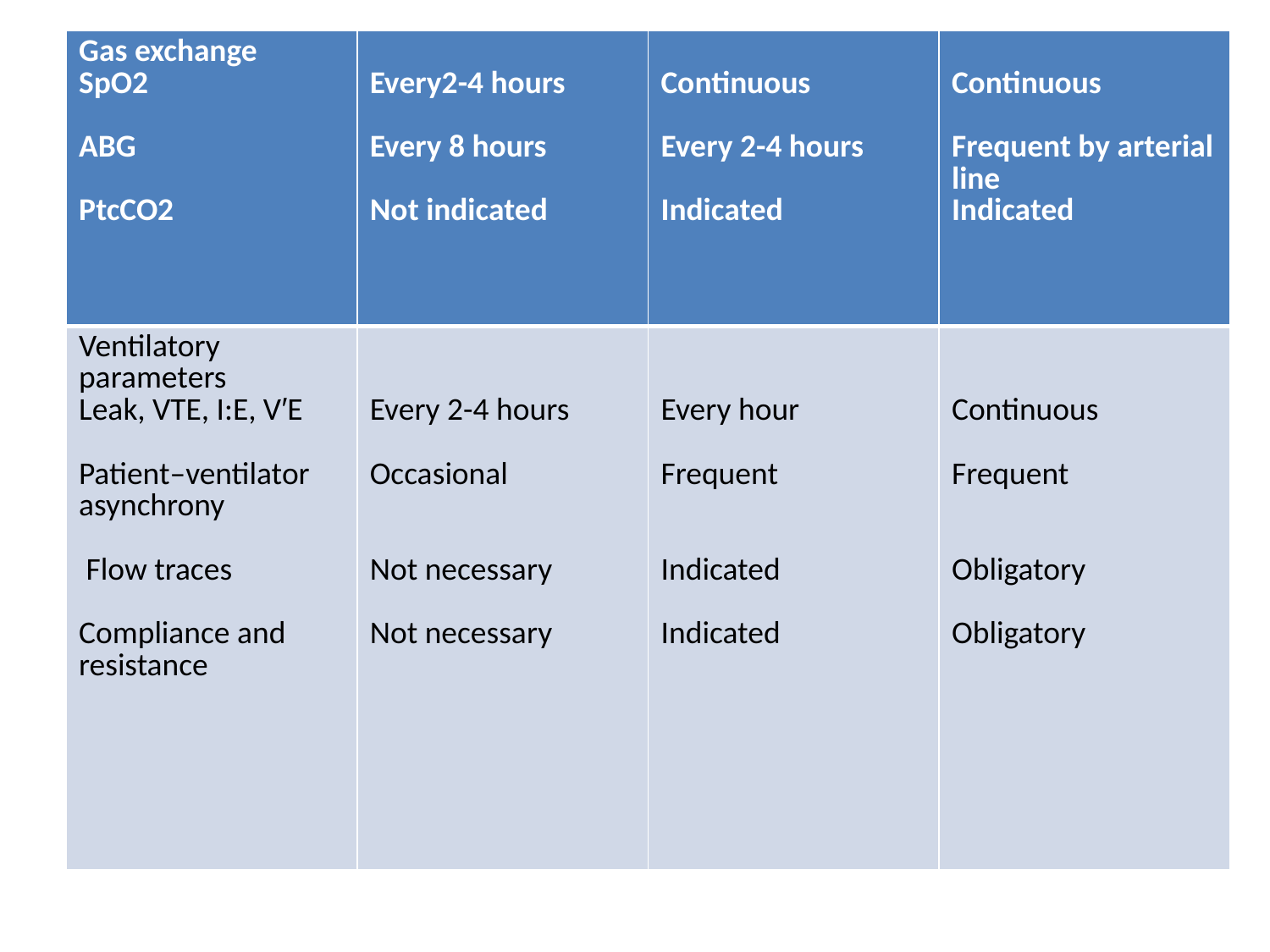

| Gas exchange SpO2 ABG PtcCO2 | Every2-4 hours Every 8 hours Not indicated | Continuous Every 2-4 hours Indicated | Continuous Frequent by arterial line Indicated |
| --- | --- | --- | --- |
| Ventilatory parameters Leak, VTE, I:E, V′E Patient–ventilator asynchrony Flow traces Compliance and resistance | Every 2-4 hours Occasional Not necessary Not necessary | Every hour Frequent Indicated Indicated | Continuous Frequent Obligatory Obligatory |